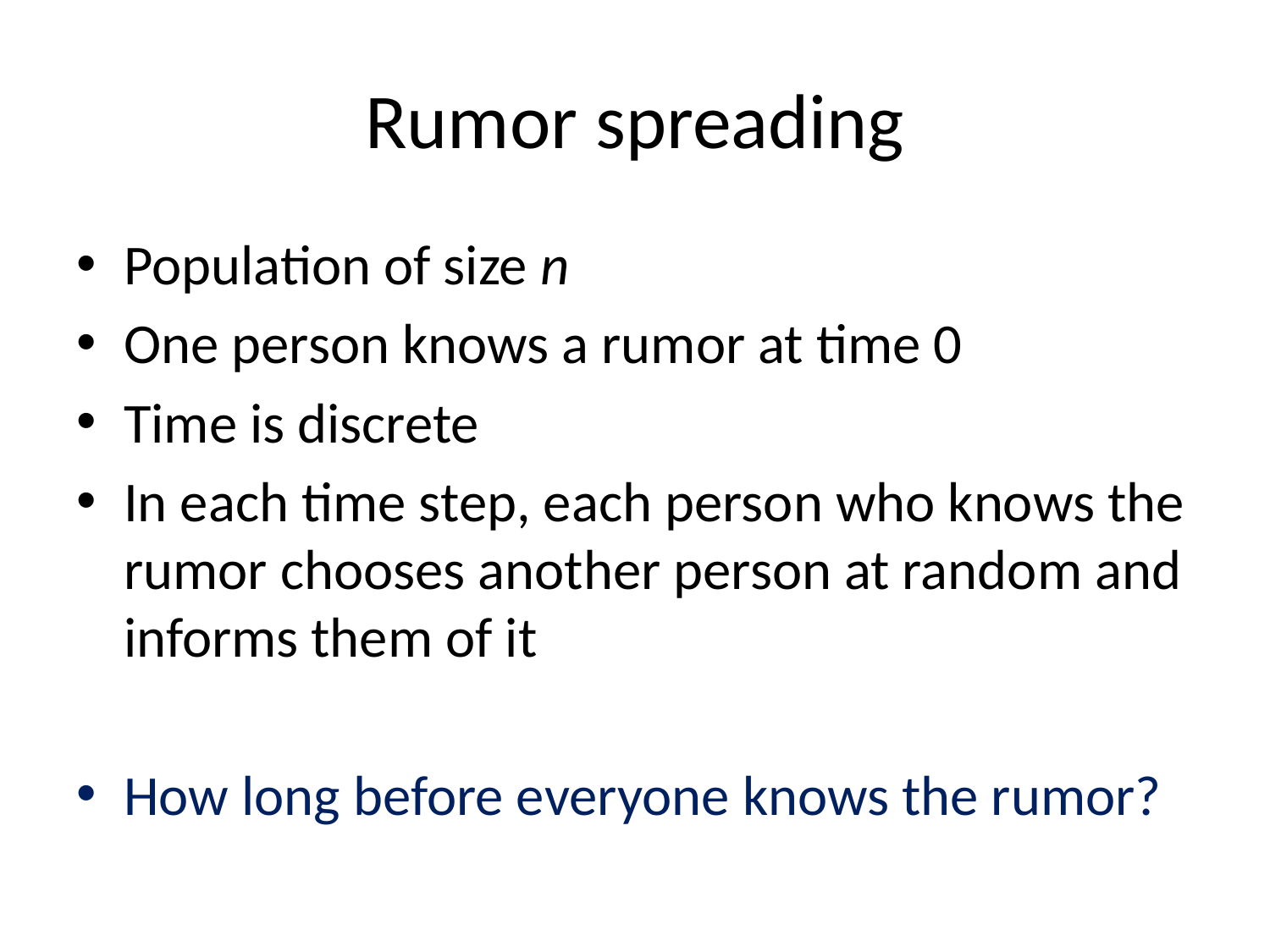

# Rumor spreading
Population of size n
One person knows a rumor at time 0
Time is discrete
In each time step, each person who knows the rumor chooses another person at random and informs them of it

How long before everyone knows the rumor?